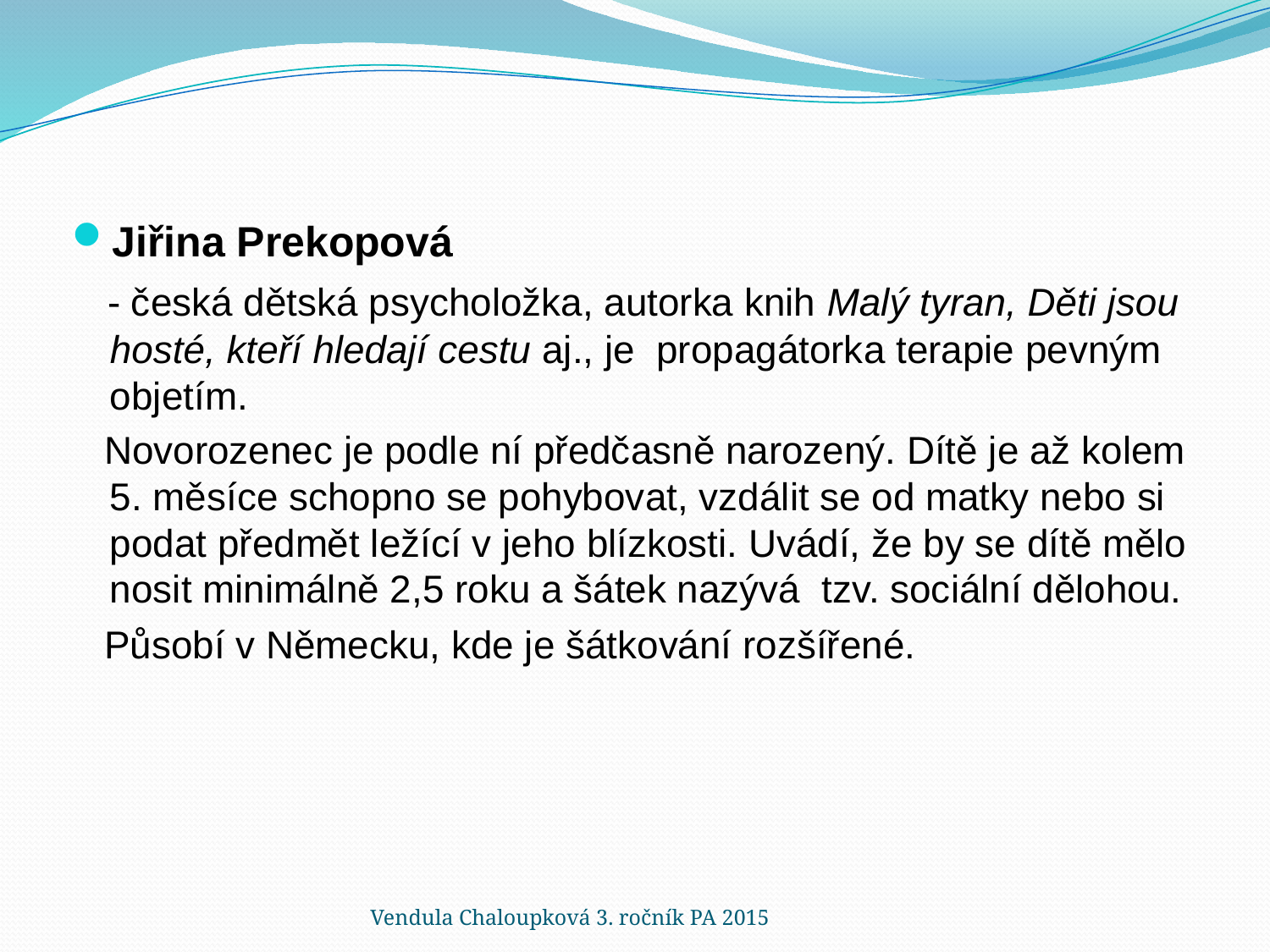

Jiřina Prekopová
   - česká dětská psycholožka, autorka knih Malý tyran, Děti jsou hosté, kteří hledají cestu aj., je  propagátorka terapie pevným objetím.
   Novorozenec je podle ní předčasně narozený. Dítě je až kolem 5. měsíce schopno se pohybovat, vzdálit se od matky nebo si podat předmět ležící v jeho blízkosti. Uvádí, že by se dítě mělo nosit minimálně 2,5 roku a šátek nazývá  tzv. sociální dělohou.
   Působí v Německu, kde je šátkování rozšířené.
Vendula Chaloupková 3. ročník PA 2015